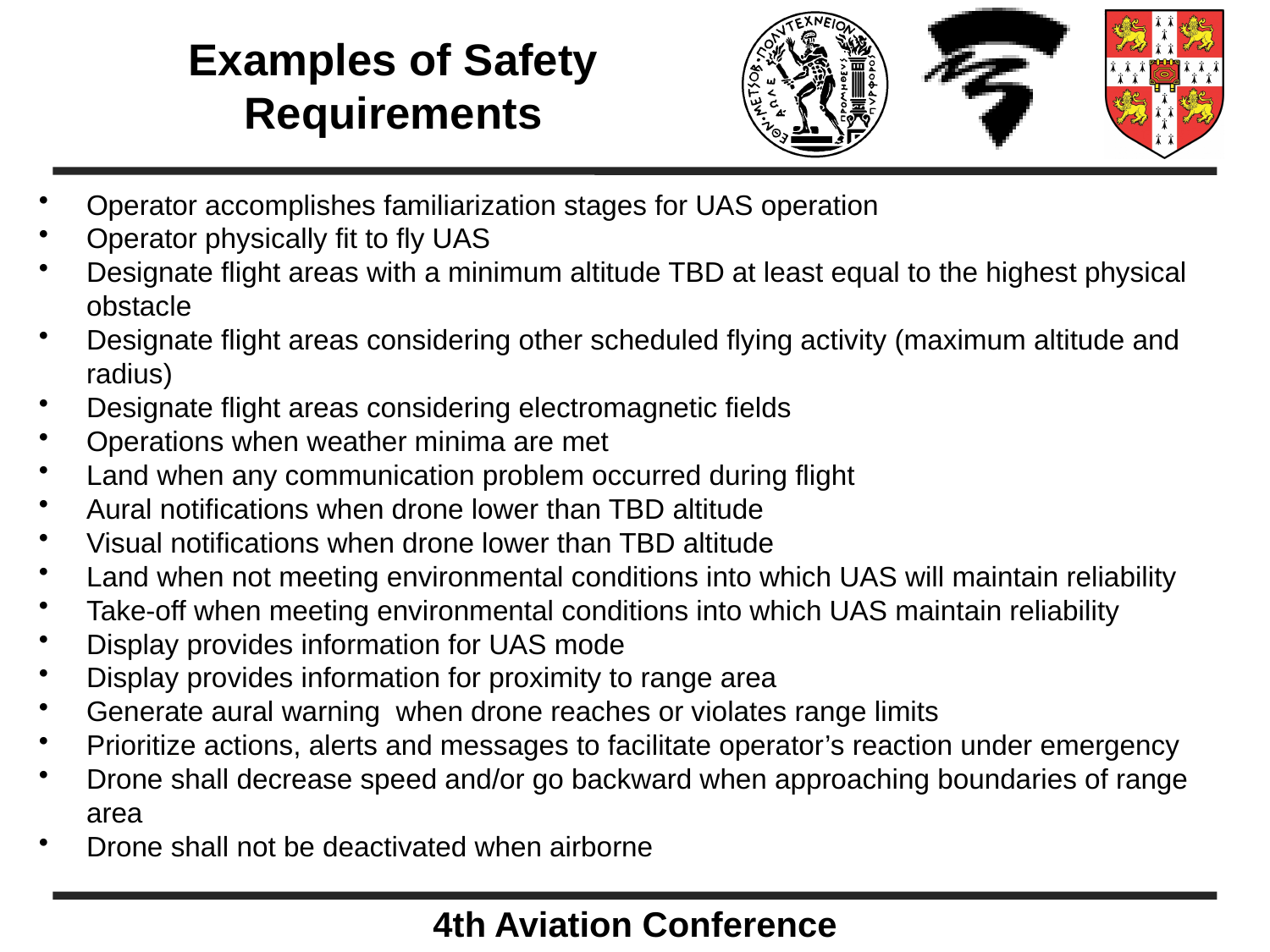

# Examples of Safety Requirements
Operator accomplishes familiarization stages for UAS operation
Operator physically fit to fly UAS
Designate flight areas with a minimum altitude TBD at least equal to the highest physical obstacle
Designate flight areas considering other scheduled flying activity (maximum altitude and radius)
Designate flight areas considering electromagnetic fields
Operations when weather minima are met
Land when any communication problem occurred during flight
Aural notifications when drone lower than TBD altitude
Visual notifications when drone lower than TBD altitude
Land when not meeting environmental conditions into which UAS will maintain reliability
Take-off when meeting environmental conditions into which UAS maintain reliability
Display provides information for UAS mode
Display provides information for proximity to range area
Generate aural warning  when drone reaches or violates range limits
Prioritize actions, alerts and messages to facilitate operator’s reaction under emergency
Drone shall decrease speed and/or go backward when approaching boundaries of range area
Drone shall not be deactivated when airborne